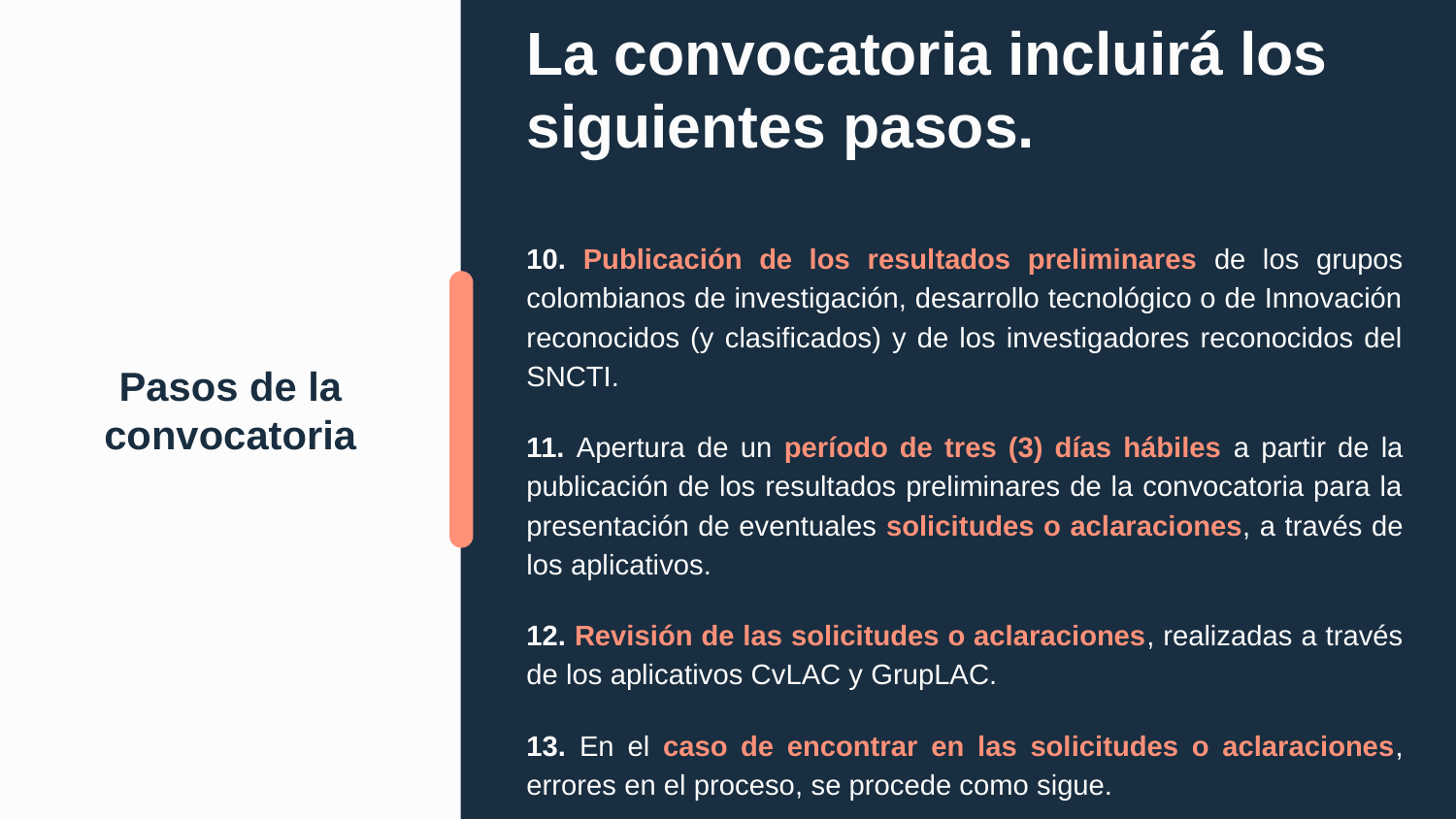

# La convocatoria incluirá los siguientes pasos.
10. Publicación de los resultados preliminares de los grupos colombianos de investigación, desarrollo tecnológico o de Innovación reconocidos (y clasificados) y de los investigadores reconocidos del SNCTI.
11. Apertura de un período de tres (3) días hábiles a partir de la publicación de los resultados preliminares de la convocatoria para la presentación de eventuales solicitudes o aclaraciones, a través de los aplicativos.
12. Revisión de las solicitudes o aclaraciones, realizadas a través de los aplicativos CvLAC y GrupLAC.
13. En el caso de encontrar en las solicitudes o aclaraciones, errores en el proceso, se procede como sigue.
Pasos de la convocatoria